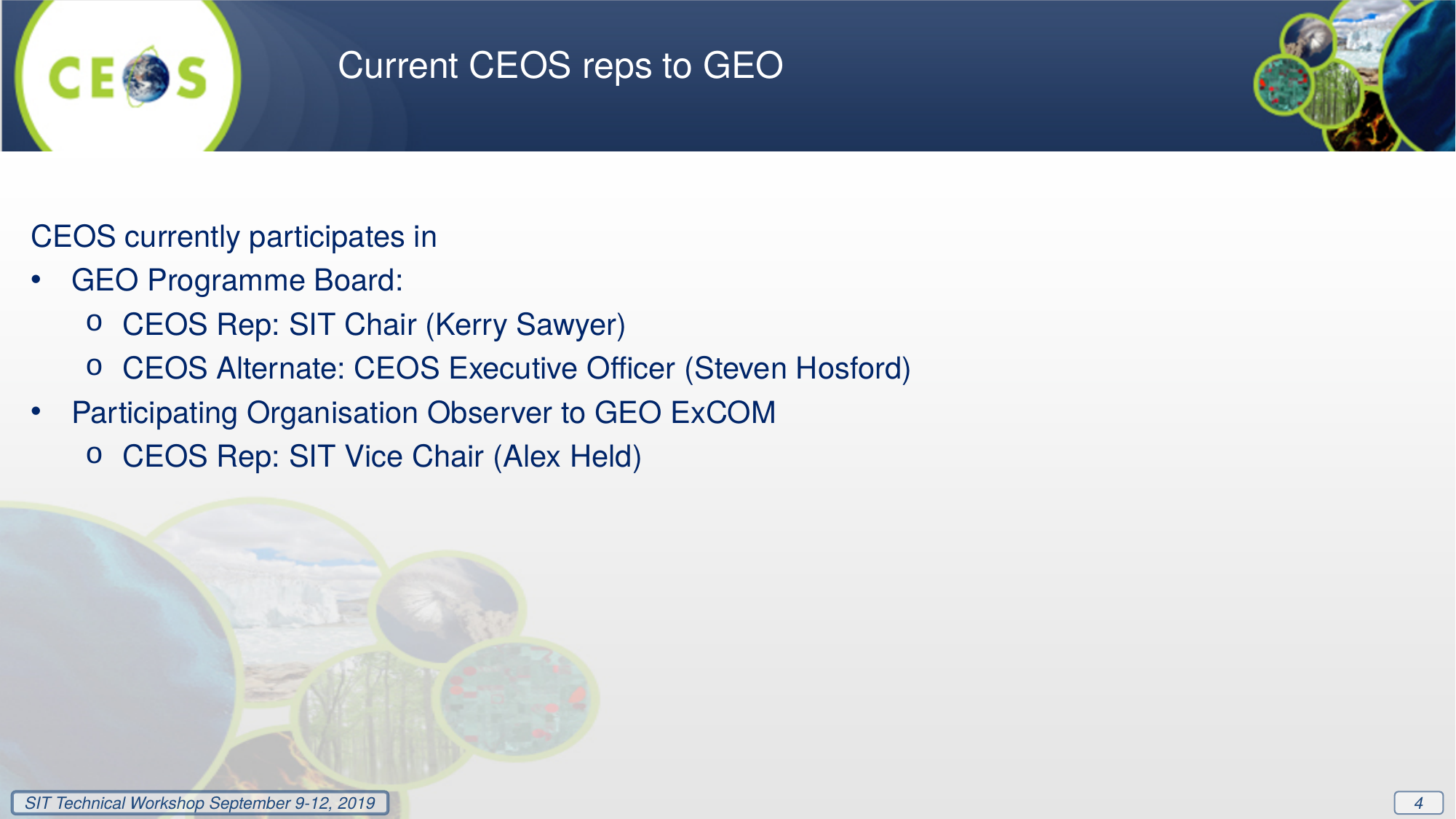

Current CEOS reps to GEO

CEOS currently participates in
GEO Programme Board:
CEOS Rep: SIT Chair (Kerry Sawyer)
CEOS Alternate: CEOS Executive Officer (Steven Hosford)
Participating Organisation Observer to GEO ExCOM
CEOS Rep: SIT Vice Chair (Alex Held)

4